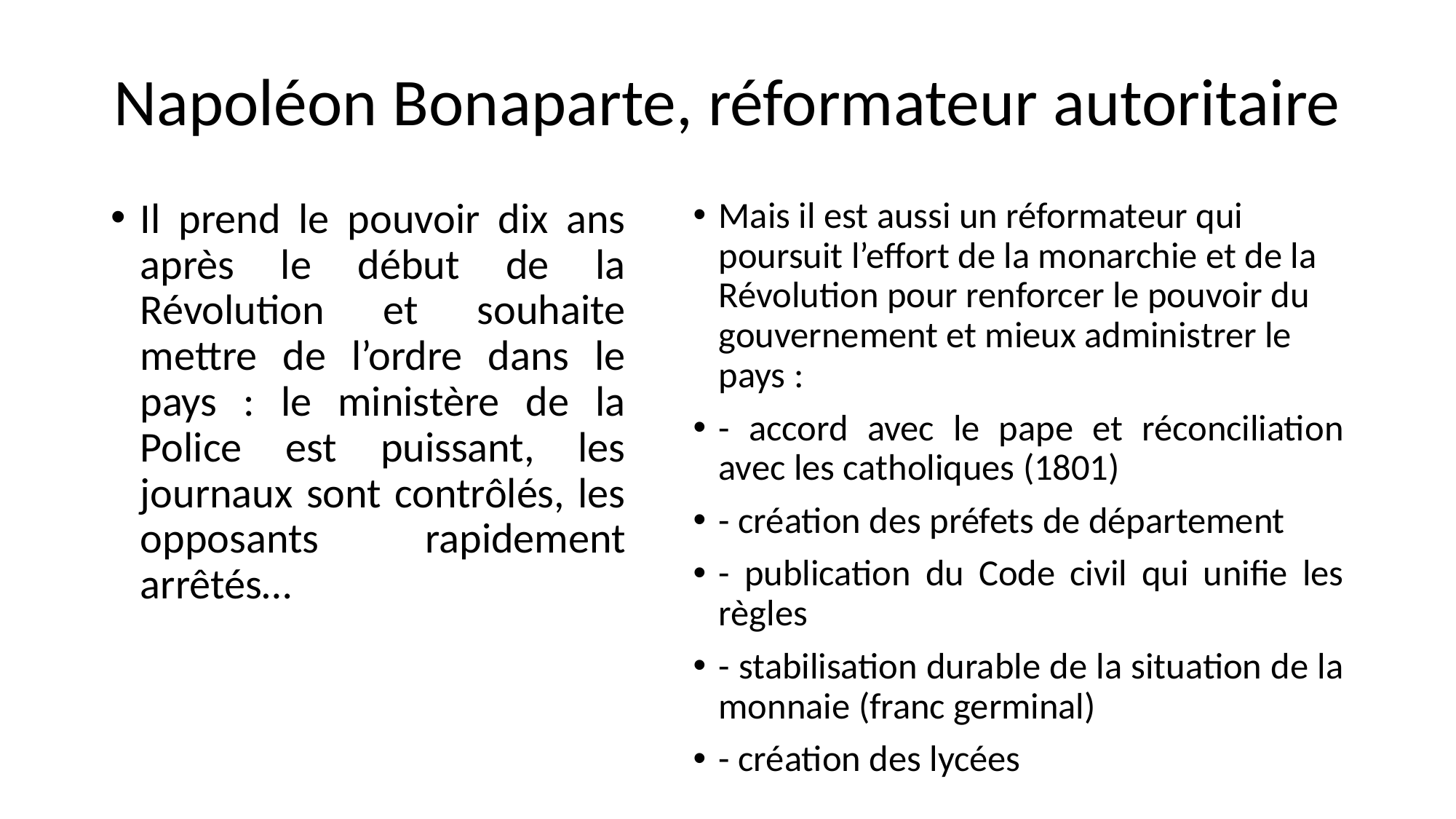

# Napoléon Bonaparte, réformateur autoritaire
Il prend le pouvoir dix ans après le début de la Révolution et souhaite mettre de l’ordre dans le pays : le ministère de la Police est puissant, les journaux sont contrôlés, les opposants rapidement arrêtés…
Mais il est aussi un réformateur qui poursuit l’effort de la monarchie et de la Révolution pour renforcer le pouvoir du gouvernement et mieux administrer le pays :
- accord avec le pape et réconciliation avec les catholiques (1801)
- création des préfets de département
- publication du Code civil qui unifie les règles
- stabilisation durable de la situation de la monnaie (franc germinal)
- création des lycées